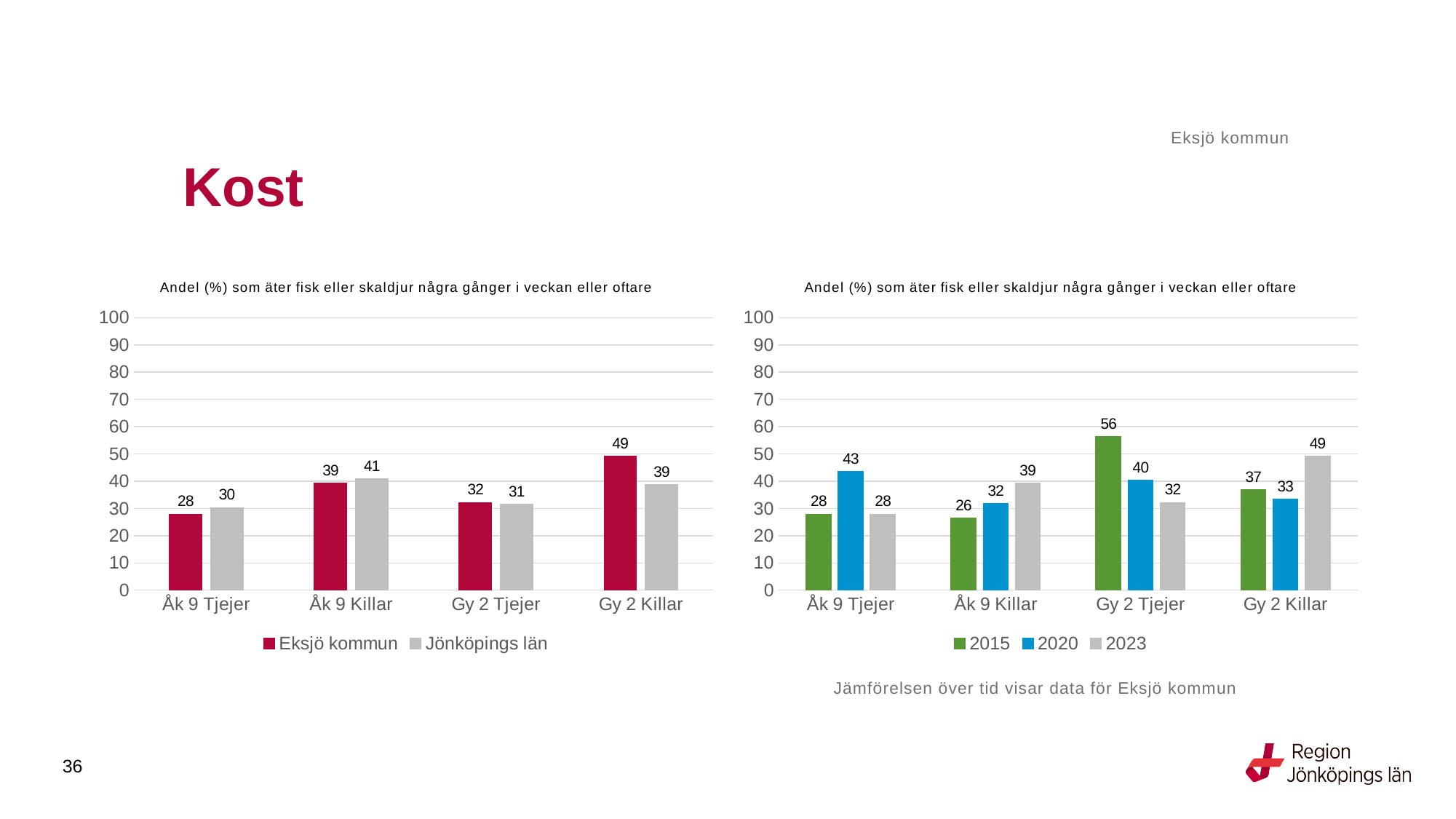

Eksjö kommun
# Kost

### Chart: Andel (%) som äter fisk eller skaldjur några gånger i veckan eller oftare

| Category | Eksjö kommun | Jönköpings län |
|---|---|---|
| Åk 9 Tjejer | 27.907 | 30.2623 |
| Åk 9 Killar | 39.2157 | 40.8057 |
| Gy 2 Tjejer | 32.1429 | 31.4676 |
| Gy 2 Killar | 49.1525 | 38.647 |

### Chart: Andel (%) som äter fisk eller skaldjur några gånger i veckan eller oftare

| Category | 2015 | 2020 | 2023 |
|---|---|---|---|
| Åk 9 Tjejer | 27.8481 | 43.4783 | 27.907 |
| Åk 9 Killar | 26.3889 | 31.7073 | 39.2157 |
| Gy 2 Tjejer | 56.3636 | 40.3509 | 32.1429 |
| Gy 2 Killar | 36.7925 | 33.3333 | 49.1525 |
Jämförelsen över tid visar data för Eksjö kommun
36